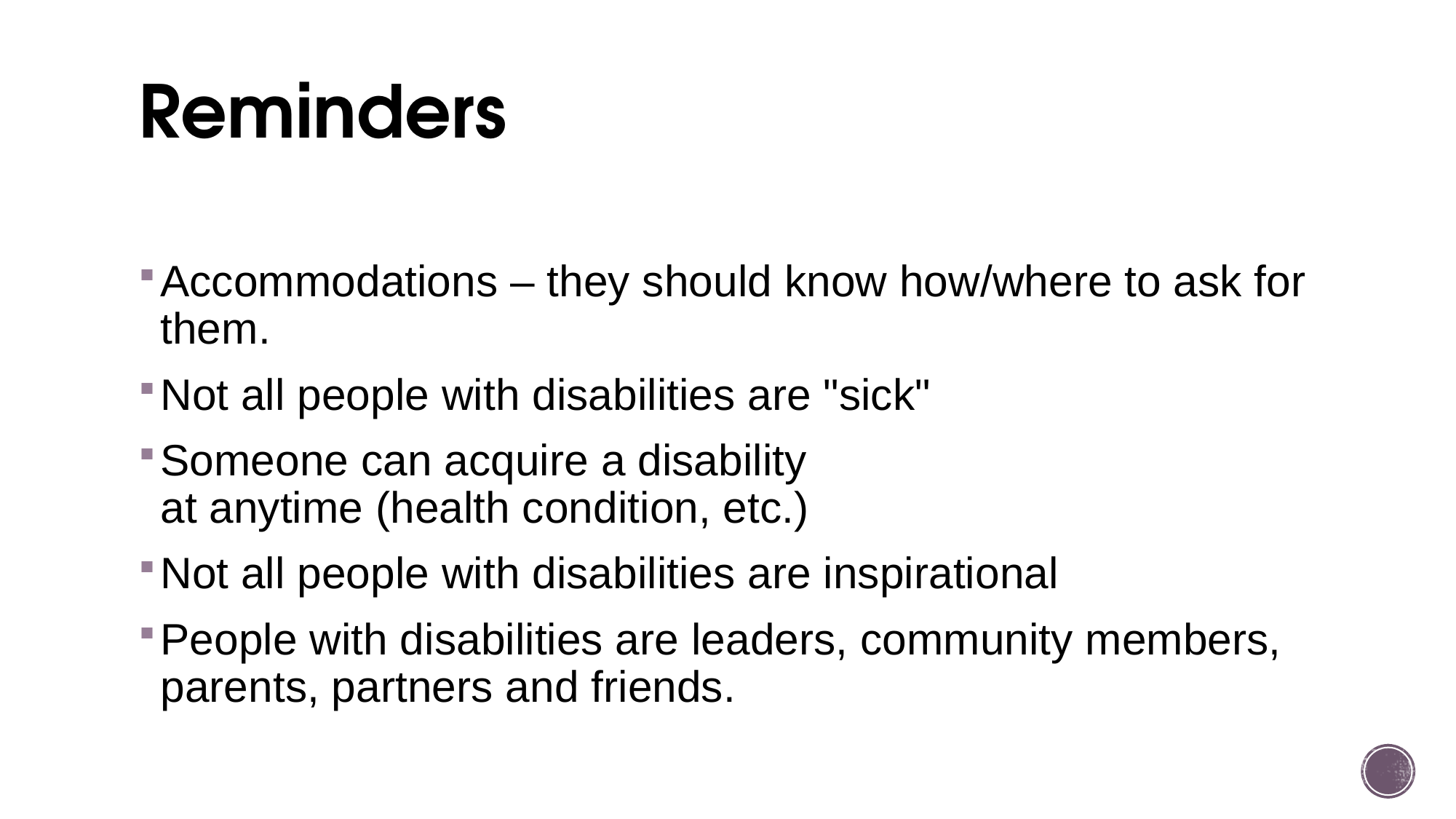

# Reminders

Accommodations – they should know how/where to ask for them.
Not all people with disabilities are "sick"
Someone can acquire a disability at anytime (health condition, etc.)
Not all people with disabilities are inspirational
People with disabilities are leaders, community members, parents, partners and friends.